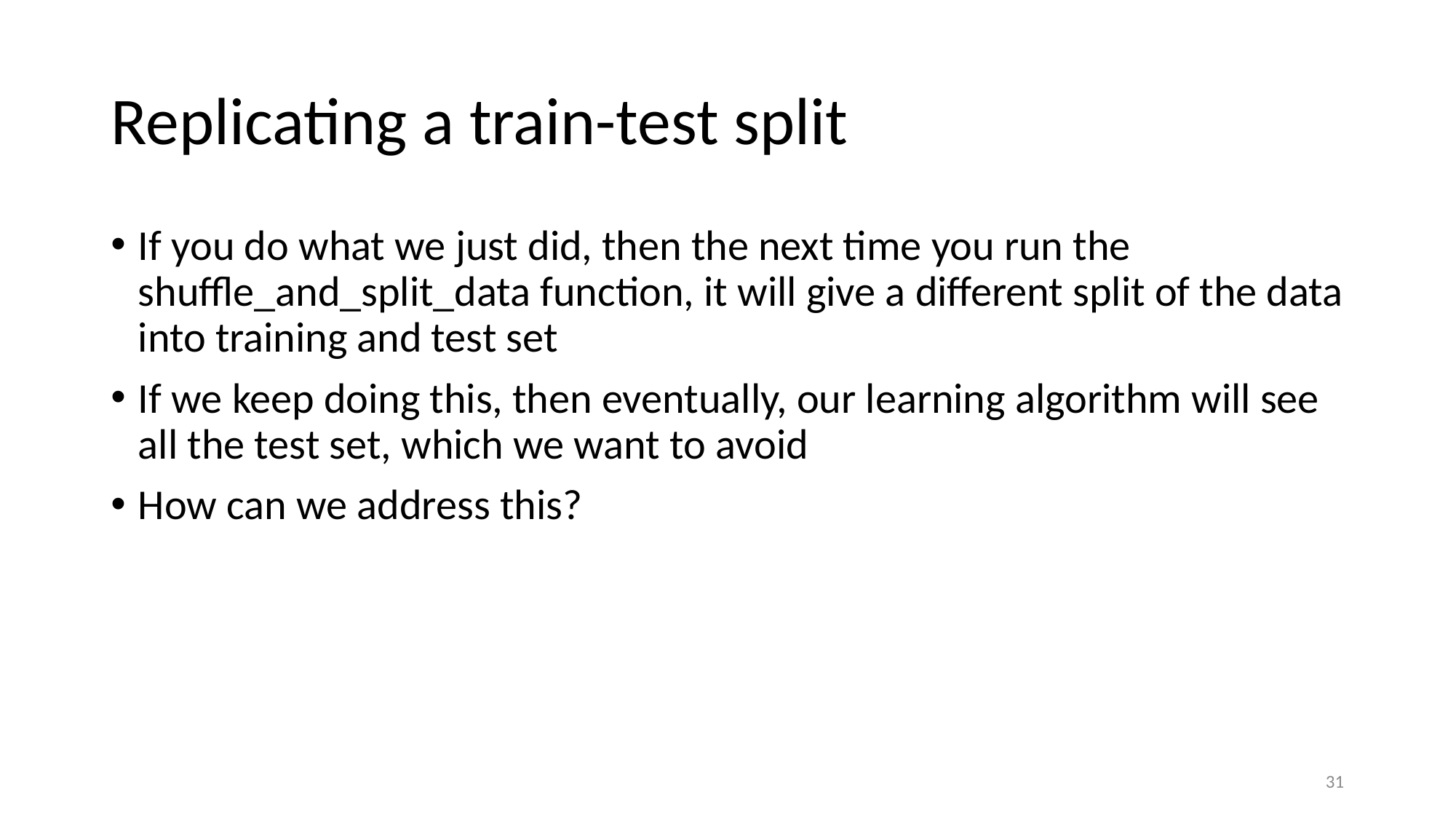

# Replicating a train-test split
If you do what we just did, then the next time you run the shuffle_and_split_data function, it will give a different split of the data into training and test set
If we keep doing this, then eventually, our learning algorithm will see all the test set, which we want to avoid
How can we address this?
31